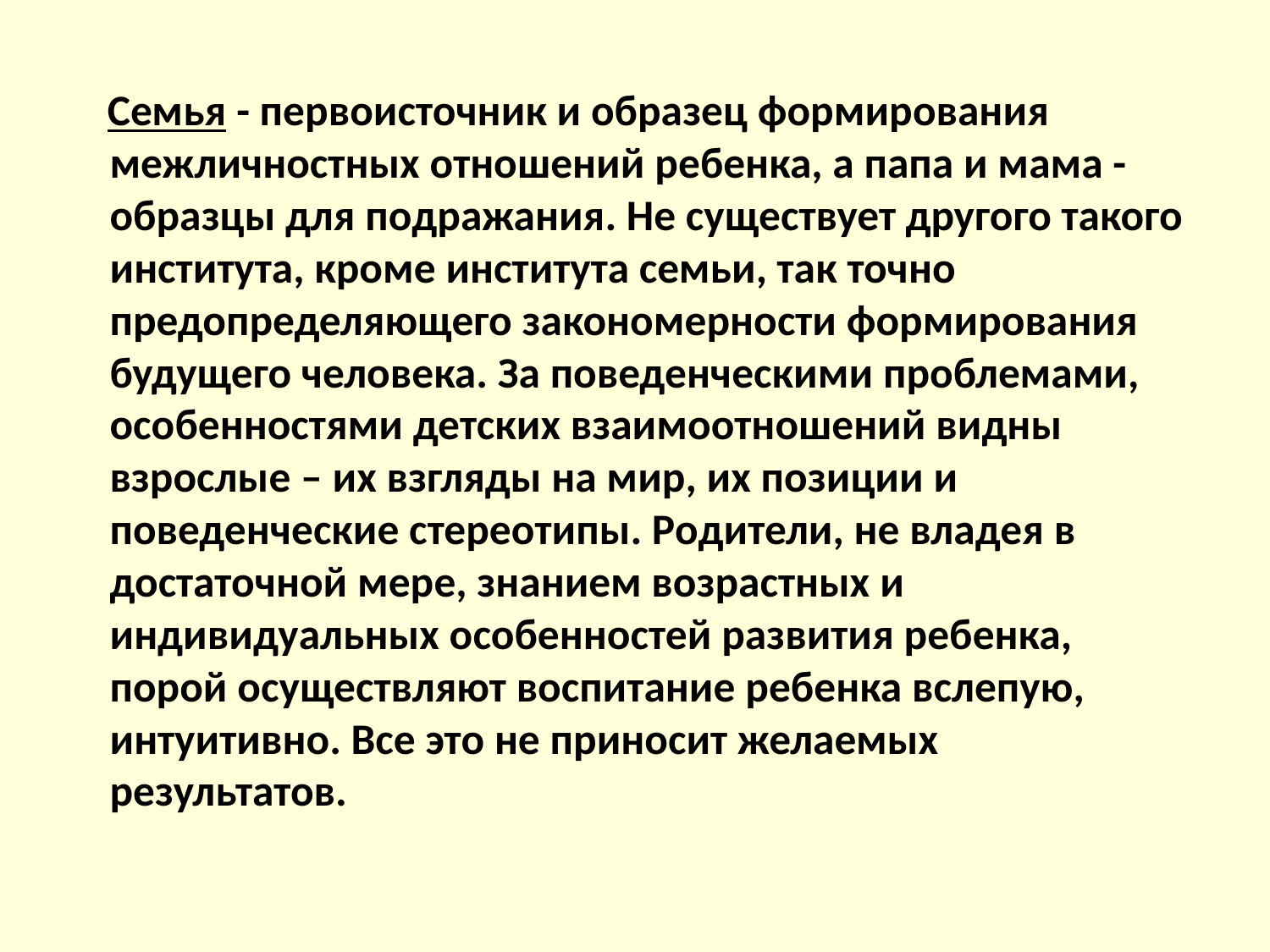

Семья - первоисточник и образец формирования межличностных отношений ребенка, а папа и мама - образцы для подражания. Не существует другого такого института, кроме института семьи, так точно предопределяющего закономерности формирования будущего человека. За поведенческими проблемами, особенностями детских взаимоотношений видны взрослые – их взгляды на мир, их позиции и поведенческие стереотипы. Родители, не владея в достаточной мере, знанием возрастных и индивидуальных особенностей развития ребенка, порой осуществляют воспитание ребенка вслепую, интуитивно. Все это не приносит желаемых результатов.